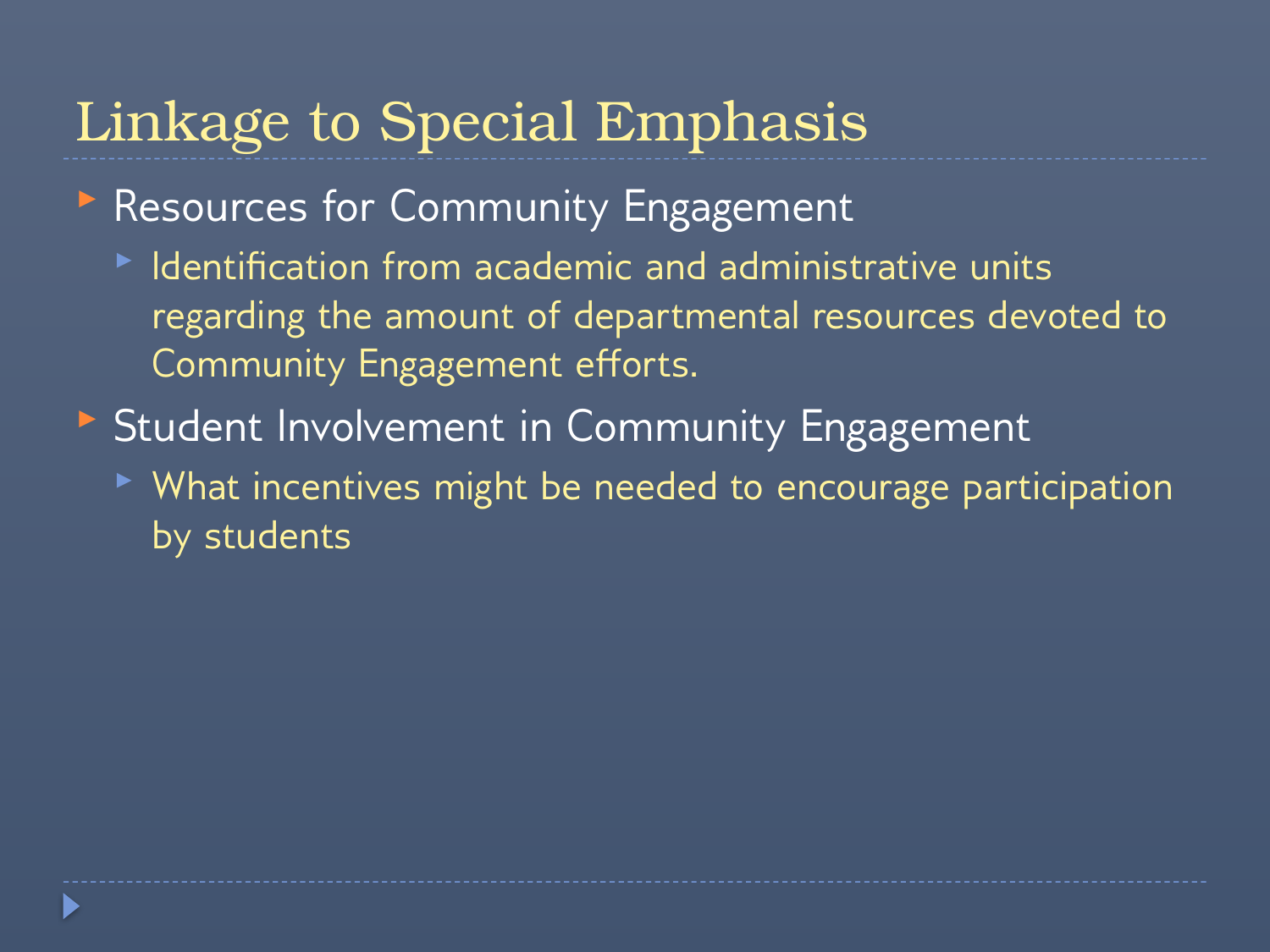

# Linkage to Special Emphasis
Resources for Community Engagement
Identification from academic and administrative units regarding the amount of departmental resources devoted to Community Engagement efforts.
Student Involvement in Community Engagement
What incentives might be needed to encourage participation by students